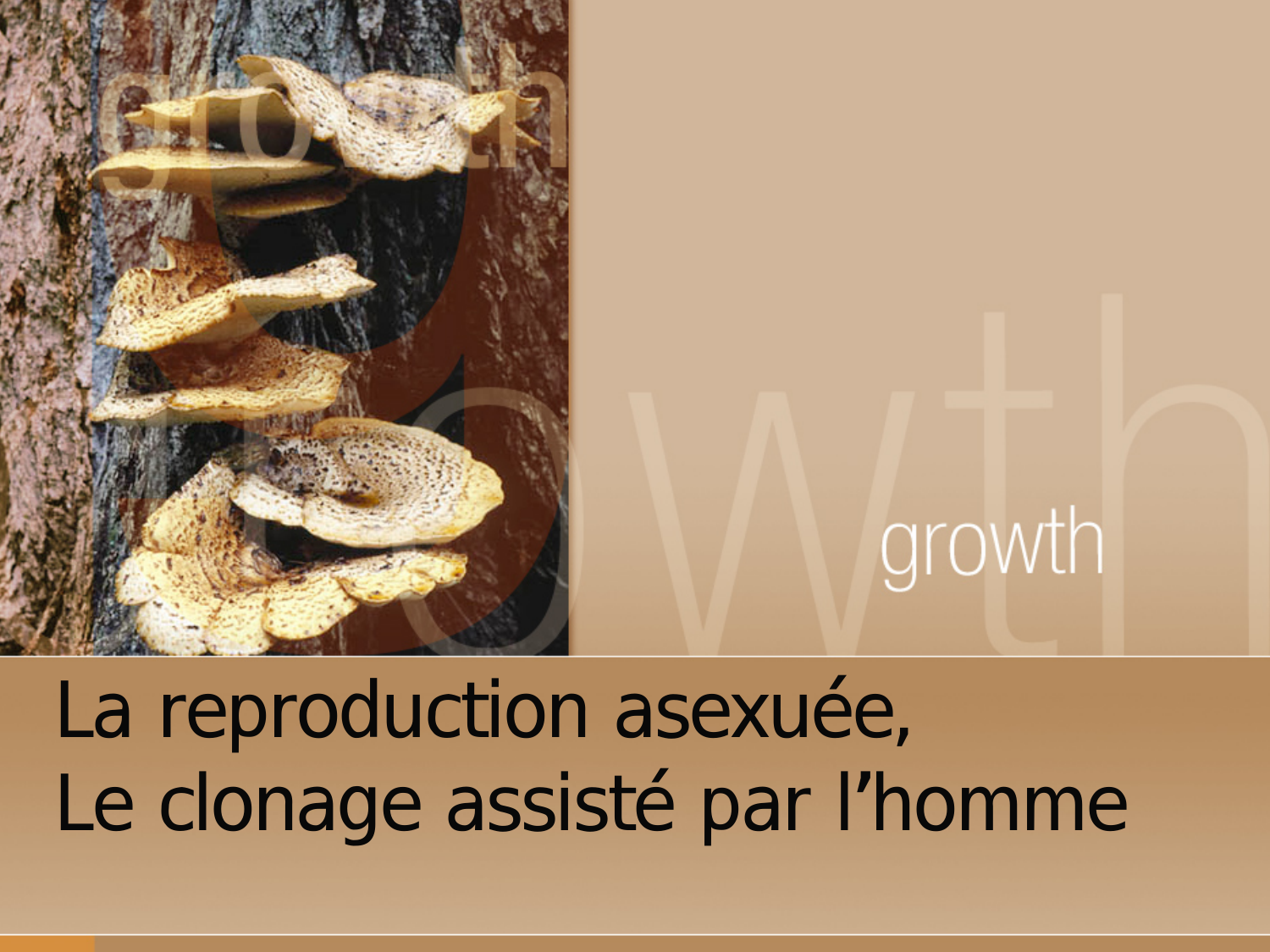

# La reproduction asexuée, Le clonage assisté par l’homme